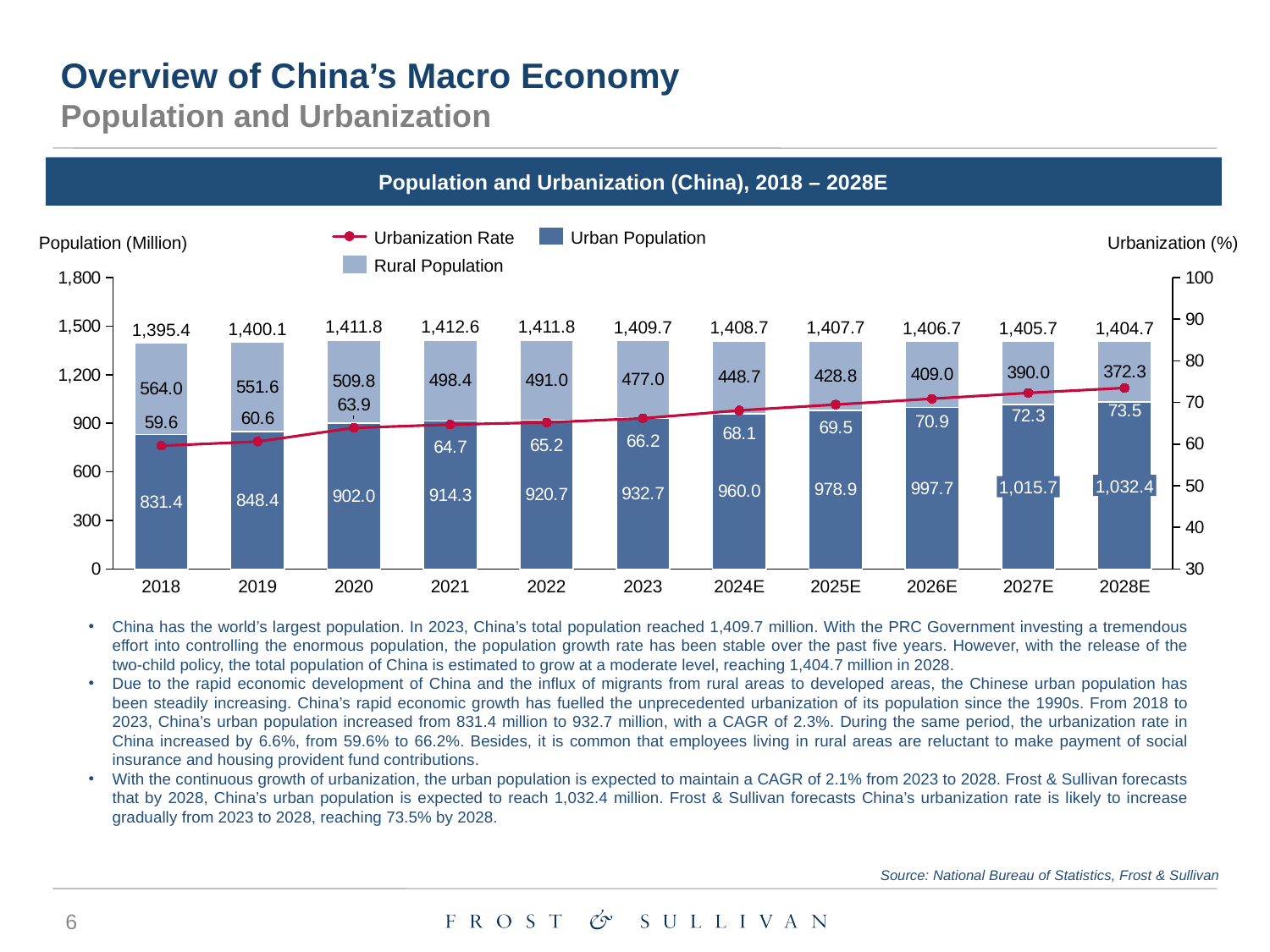

Overview of China’s Macro Economy
Population and Urbanization
Population and Urbanization (China), 2018 – 2028E
Urbanization Rate
Urban Population

Population (Million)

Urbanization (%)

### Chart

| Category |  |  |  |
|---|---|---|---|
Rural Population

1,411.8
1,412.6
1,411.8
1,409.7
1,408.7
1,407.7
1,406.7
1,405.7
1,404.7
1,400.1
1,395.4
1,032.4
1,015.7
2018
2019
2020
2021
2022
2023
2024E
2025E
2026E
2027E
2028E
China has the world’s largest population. In 2023, China’s total population reached 1,409.7 million. With the PRC Government investing a tremendous effort into controlling the enormous population, the population growth rate has been stable over the past five years. However, with the release of the two-child policy, the total population of China is estimated to grow at a moderate level, reaching 1,404.7 million in 2028.
Due to the rapid economic development of China and the influx of migrants from rural areas to developed areas, the Chinese urban population has been steadily increasing. China’s rapid economic growth has fuelled the unprecedented urbanization of its population since the 1990s. From 2018 to 2023, China’s urban population increased from 831.4 million to 932.7 million, with a CAGR of 2.3%. During the same period, the urbanization rate in China increased by 6.6%, from 59.6% to 66.2%. Besides, it is common that employees living in rural areas are reluctant to make payment of social insurance and housing provident fund contributions.
With the continuous growth of urbanization, the urban population is expected to maintain a CAGR of 2.1% from 2023 to 2028. Frost & Sullivan forecasts that by 2028, China’s urban population is expected to reach 1,032.4 million. Frost & Sullivan forecasts China’s urbanization rate is likely to increase gradually from 2023 to 2028, reaching 73.5% by 2028.
Source: National Bureau of Statistics, Frost & Sullivan
6